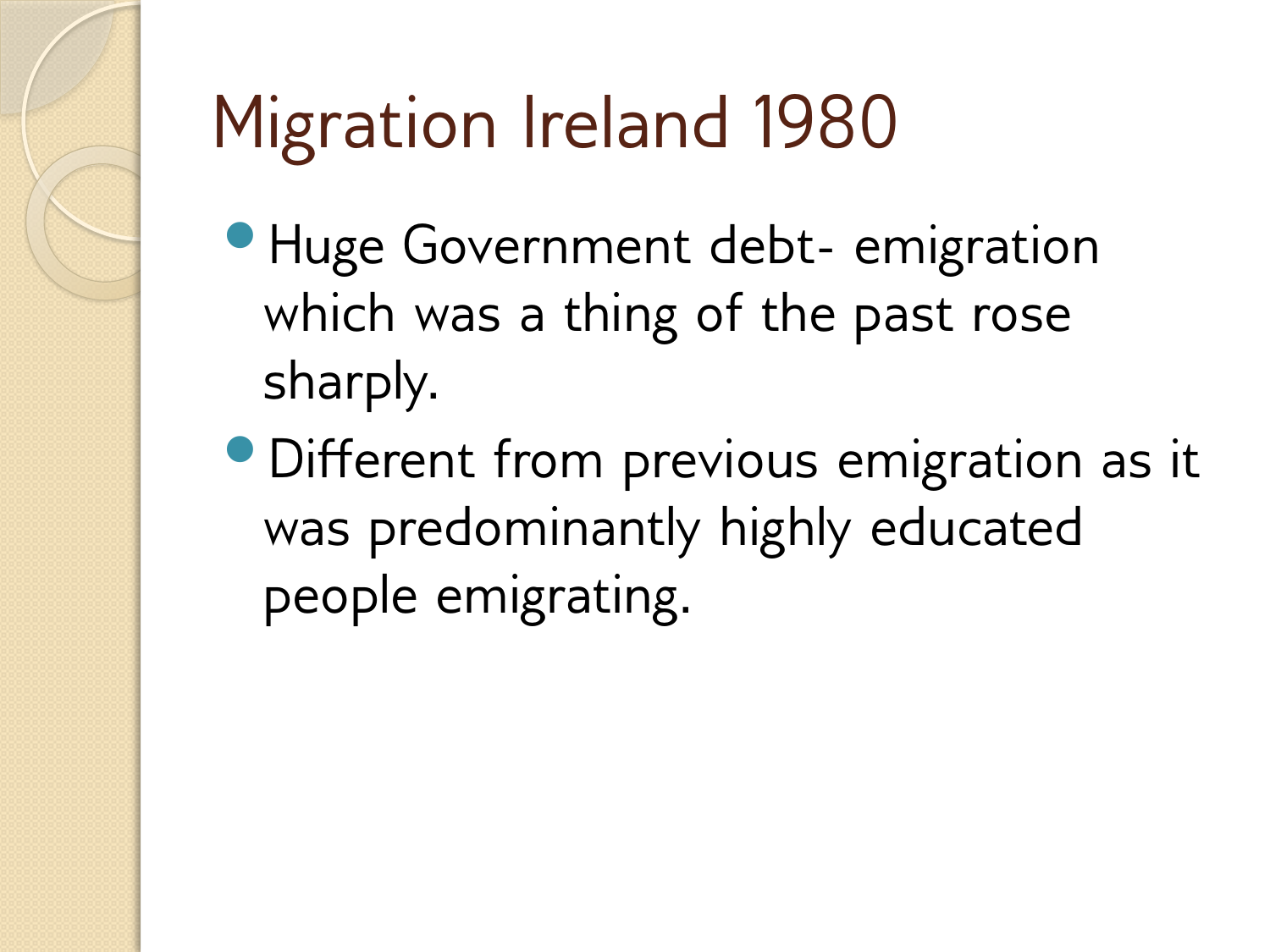

# Migration Ireland 1980
Huge Government debt- emigration which was a thing of the past rose sharply.
Different from previous emigration as it was predominantly highly educated people emigrating.